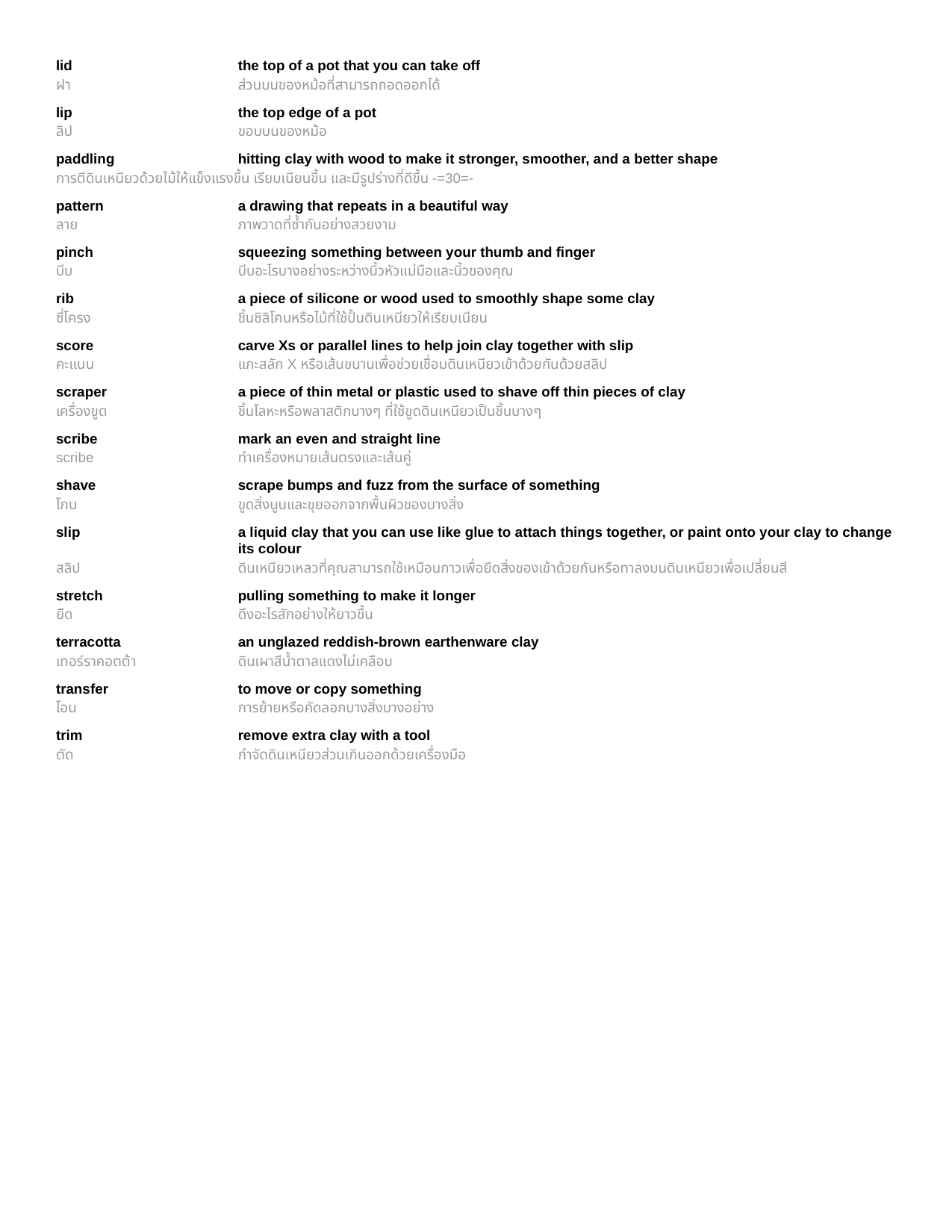

lid	the top of a pot that you can take off
ฝา	ส่วนบนของหม้อที่สามารถถอดออกได้
lip	the top edge of a pot
ลิป	ขอบบนของหม้อ
paddling	hitting clay with wood to make it stronger, smoother, and a better shape
การตีดินเหนียวด้วยไม้ให้แข็งแรงขึ้น เรียบเนียนขึ้น และมีรูปร่างที่ดีขึ้น -=30=-
pattern	a drawing that repeats in a beautiful way
ลาย	ภาพวาดที่ซ้ำกันอย่างสวยงาม
pinch	squeezing something between your thumb and finger
บีบ	บีบอะไรบางอย่างระหว่างนิ้วหัวแม่มือและนิ้วของคุณ
rib	a piece of silicone or wood used to smoothly shape some clay
ซี่โครง	ชิ้นซิลิโคนหรือไม้ที่ใช้ปั้นดินเหนียวให้เรียบเนียน
score	carve Xs or parallel lines to help join clay together with slip
คะแนน	แกะสลัก X หรือเส้นขนานเพื่อช่วยเชื่อมดินเหนียวเข้าด้วยกันด้วยสลิป
scraper	a piece of thin metal or plastic used to shave off thin pieces of clay
เครื่องขูด	ชิ้นโลหะหรือพลาสติกบางๆ ที่ใช้ขูดดินเหนียวเป็นชิ้นบางๆ
scribe	mark an even and straight line
scribe	ทำเครื่องหมายเส้นตรงและเส้นคู่
shave	scrape bumps and fuzz from the surface of something
โกน	ขูดสิ่งนูนและขุยออกจากพื้นผิวของบางสิ่ง
slip	a liquid clay that you can use like glue to attach things together, or paint onto your clay to change its colour
สลิป	ดินเหนียวเหลวที่คุณสามารถใช้เหมือนกาวเพื่อยึดสิ่งของเข้าด้วยกันหรือทาลงบนดินเหนียวเพื่อเปลี่ยนสี
stretch	pulling something to make it longer
ยืด	ดึงอะไรสักอย่างให้ยาวขึ้น
terracotta	an unglazed reddish-brown earthenware clay
เทอร์ราคอตต้า	ดินเผาสีน้ำตาลแดงไม่เคลือบ
transfer	to move or copy something
โอน	การย้ายหรือคัดลอกบางสิ่งบางอย่าง
trim	remove extra clay with a tool
ตัด	กำจัดดินเหนียวส่วนเกินออกด้วยเครื่องมือ